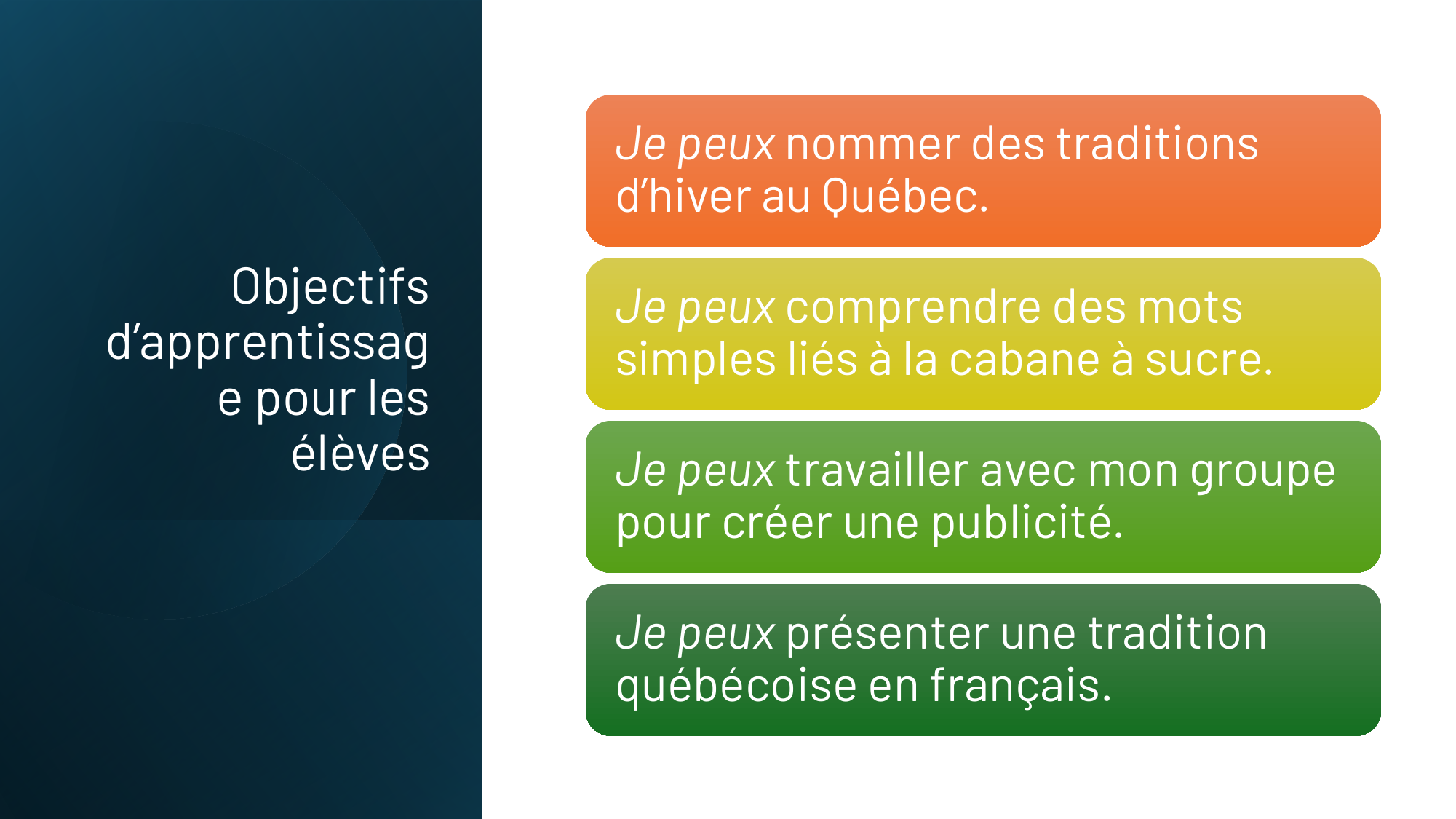

Je peux nommer des traditions d’hiver au Québec.
Je peux comprendre des mots simples liés à la cabane à sucre.
Je peux travailler avec mon groupe pour créer une publicité.
Je peux présenter une tradition québécoise en français.

# Objectifs d’apprentissage pour les élèves